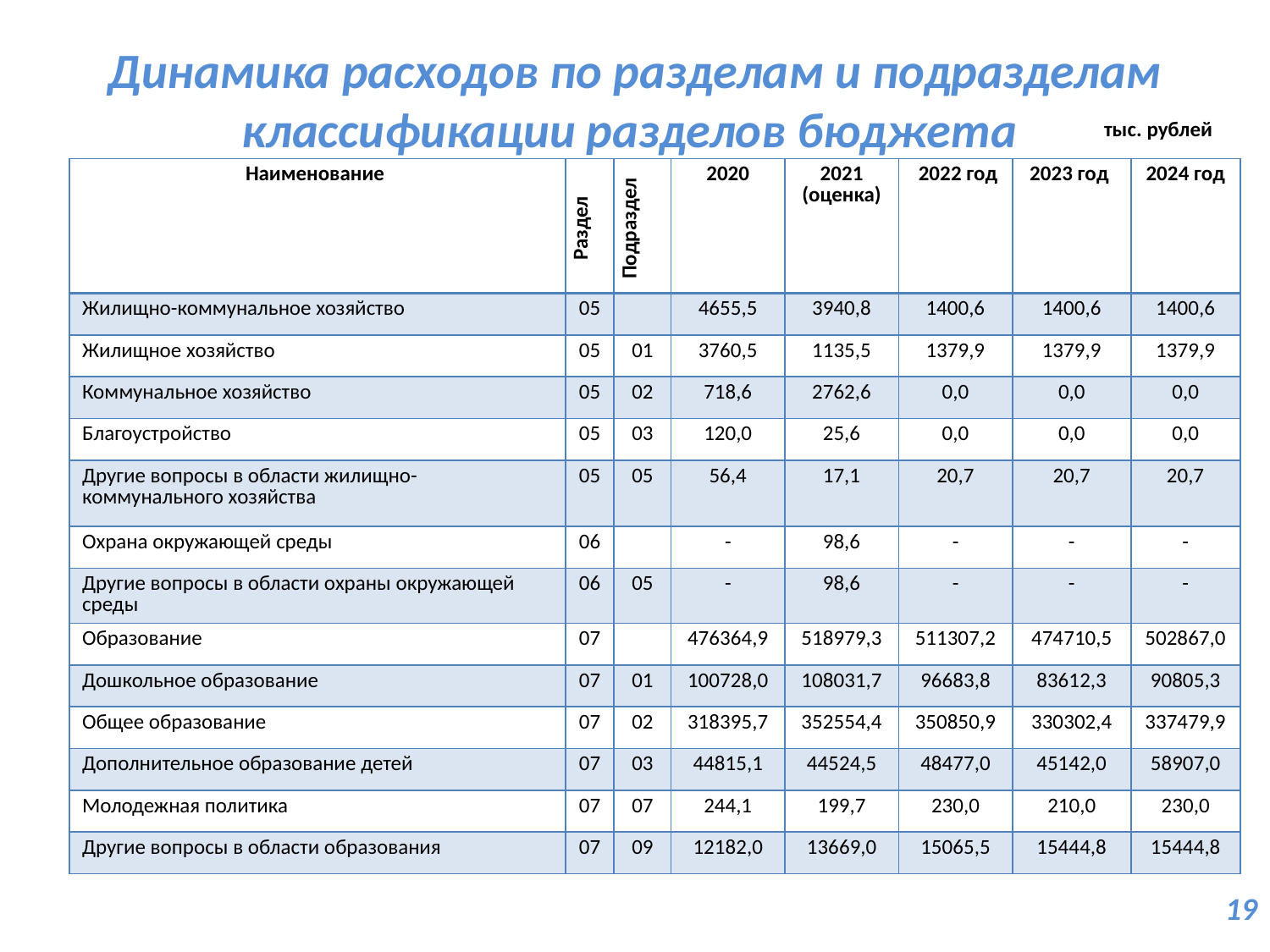

# Динамика расходов по разделам и подразделам классификации разделов бюджета
тыс. рублей
| Наименование | Раздел | Подраздел | 2020 | 2021 (оценка) | 2022 год | 2023 год | 2024 год |
| --- | --- | --- | --- | --- | --- | --- | --- |
| Жилищно-коммунальное хозяйство | 05 |  | 4655,5 | 3940,8 | 1400,6 | 1400,6 | 1400,6 |
| Жилищное хозяйство | 05 | 01 | 3760,5 | 1135,5 | 1379,9 | 1379,9 | 1379,9 |
| Коммунальное хозяйство | 05 | 02 | 718,6 | 2762,6 | 0,0 | 0,0 | 0,0 |
| Благоустройство | 05 | 03 | 120,0 | 25,6 | 0,0 | 0,0 | 0,0 |
| Другие вопросы в области жилищно-коммунального хозяйства | 05 | 05 | 56,4 | 17,1 | 20,7 | 20,7 | 20,7 |
| Охрана окружающей среды | 06 |  | - | 98,6 | - | - | - |
| Другие вопросы в области охраны окружающей среды | 06 | 05 | - | 98,6 | - | - | - |
| Образование | 07 |  | 476364,9 | 518979,3 | 511307,2 | 474710,5 | 502867,0 |
| Дошкольное образование | 07 | 01 | 100728,0 | 108031,7 | 96683,8 | 83612,3 | 90805,3 |
| Общее образование | 07 | 02 | 318395,7 | 352554,4 | 350850,9 | 330302,4 | 337479,9 |
| Дополнительное образование детей | 07 | 03 | 44815,1 | 44524,5 | 48477,0 | 45142,0 | 58907,0 |
| Молодежная политика | 07 | 07 | 244,1 | 199,7 | 230,0 | 210,0 | 230,0 |
| Другие вопросы в области образования | 07 | 09 | 12182,0 | 13669,0 | 15065,5 | 15444,8 | 15444,8 |
19